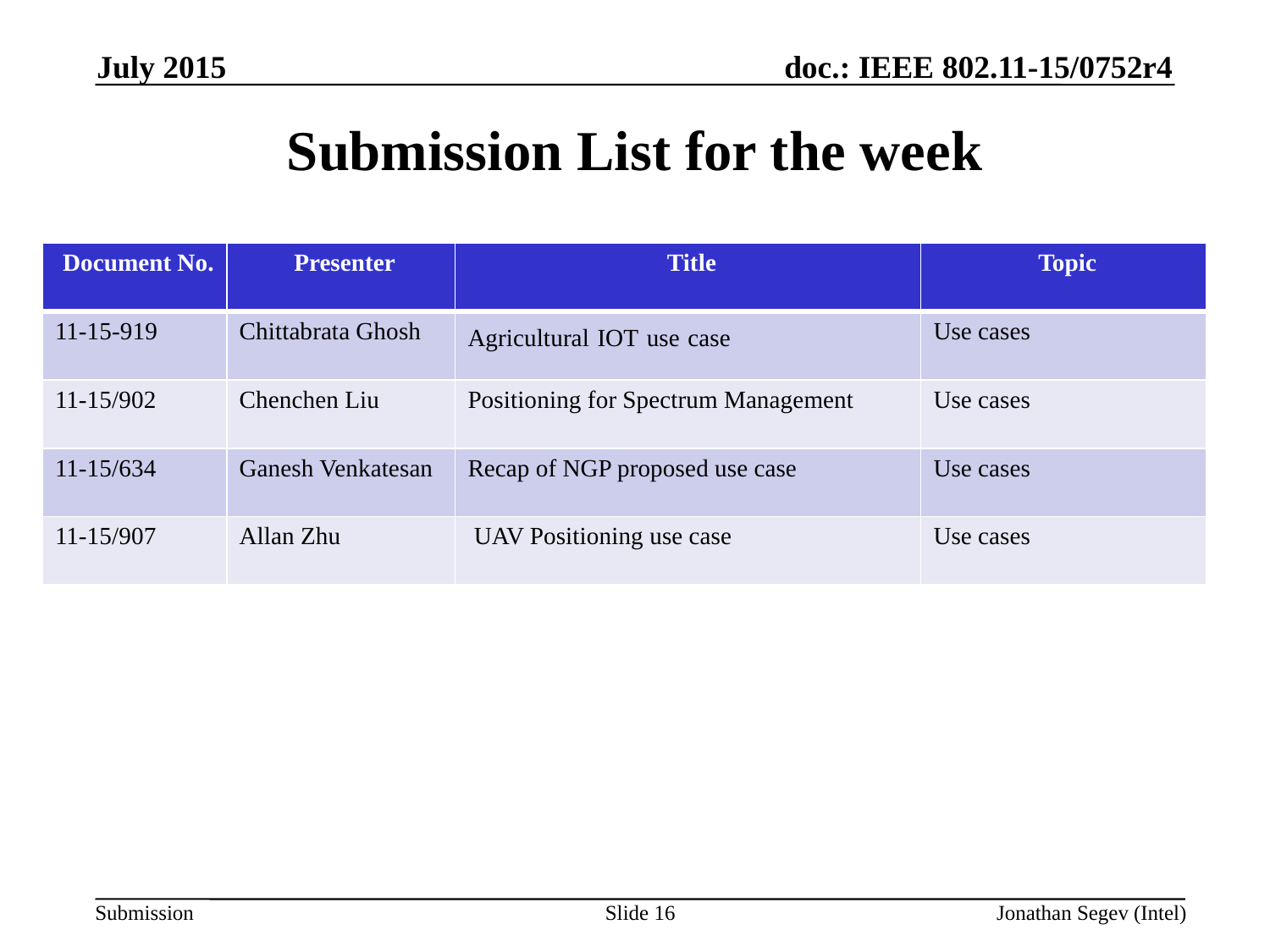

July 2015
Submission List for the week
| Document No. | Presenter | Title | Topic |
| --- | --- | --- | --- |
| 11-15-919 | Chittabrata Ghosh | Agricultural IOT use case | Use cases |
| 11-15/902 | Chenchen Liu | Positioning for Spectrum Management | Use cases |
| 11-15/634 | Ganesh Venkatesan | Recap of NGP proposed use case | Use cases |
| 11-15/907 | Allan Zhu | UAV Positioning use case | Use cases |
Slide 16
Jonathan Segev (Intel)